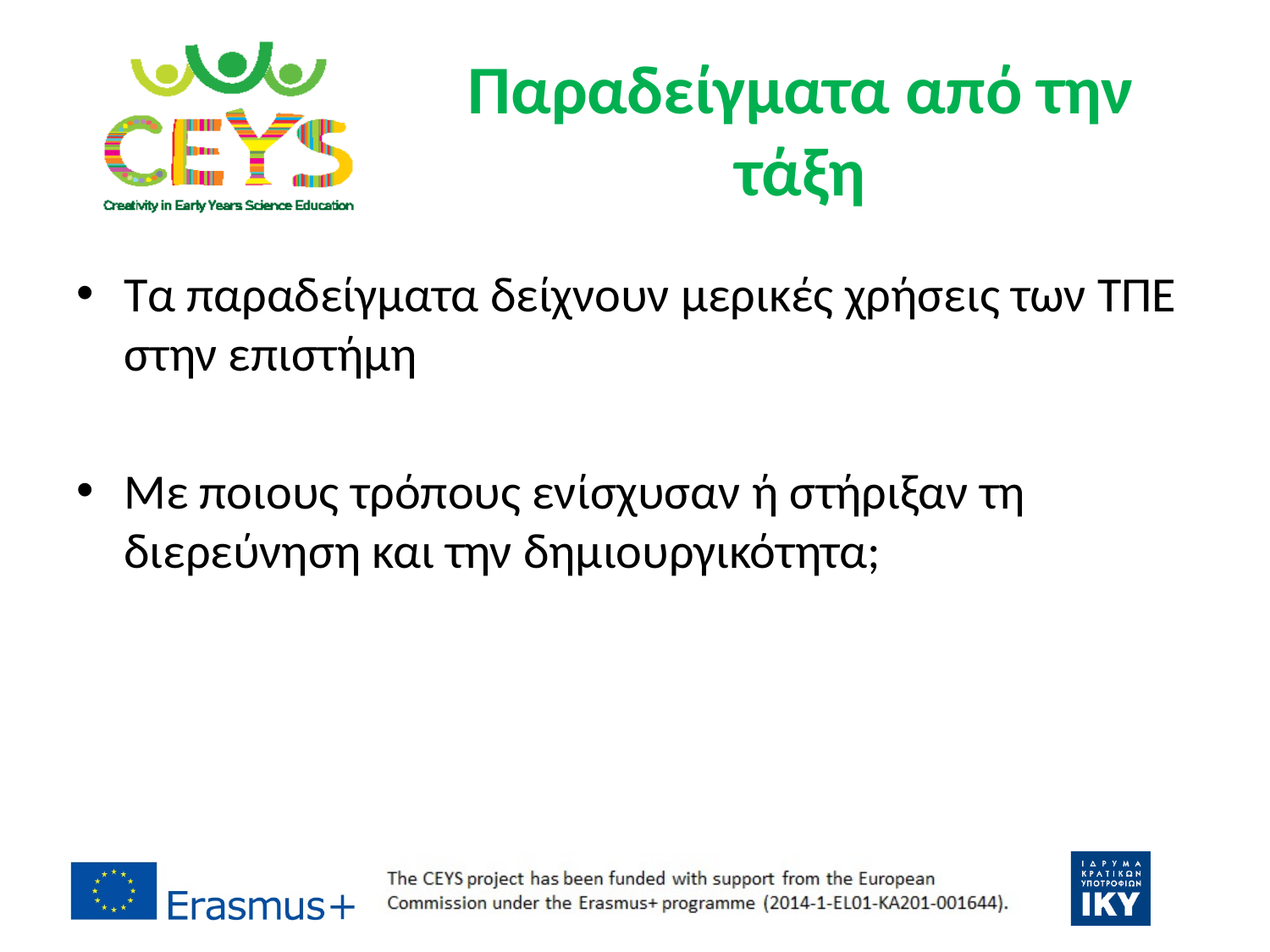

# Παραδείγματα από την τάξη
Τα παραδείγματα δείχνουν μερικές χρήσεις των ΤΠΕ στην επιστήμη

Με ποιους τρόπους ενίσχυσαν ή στήριξαν τη διερεύνηση και την δημιουργικότητα;